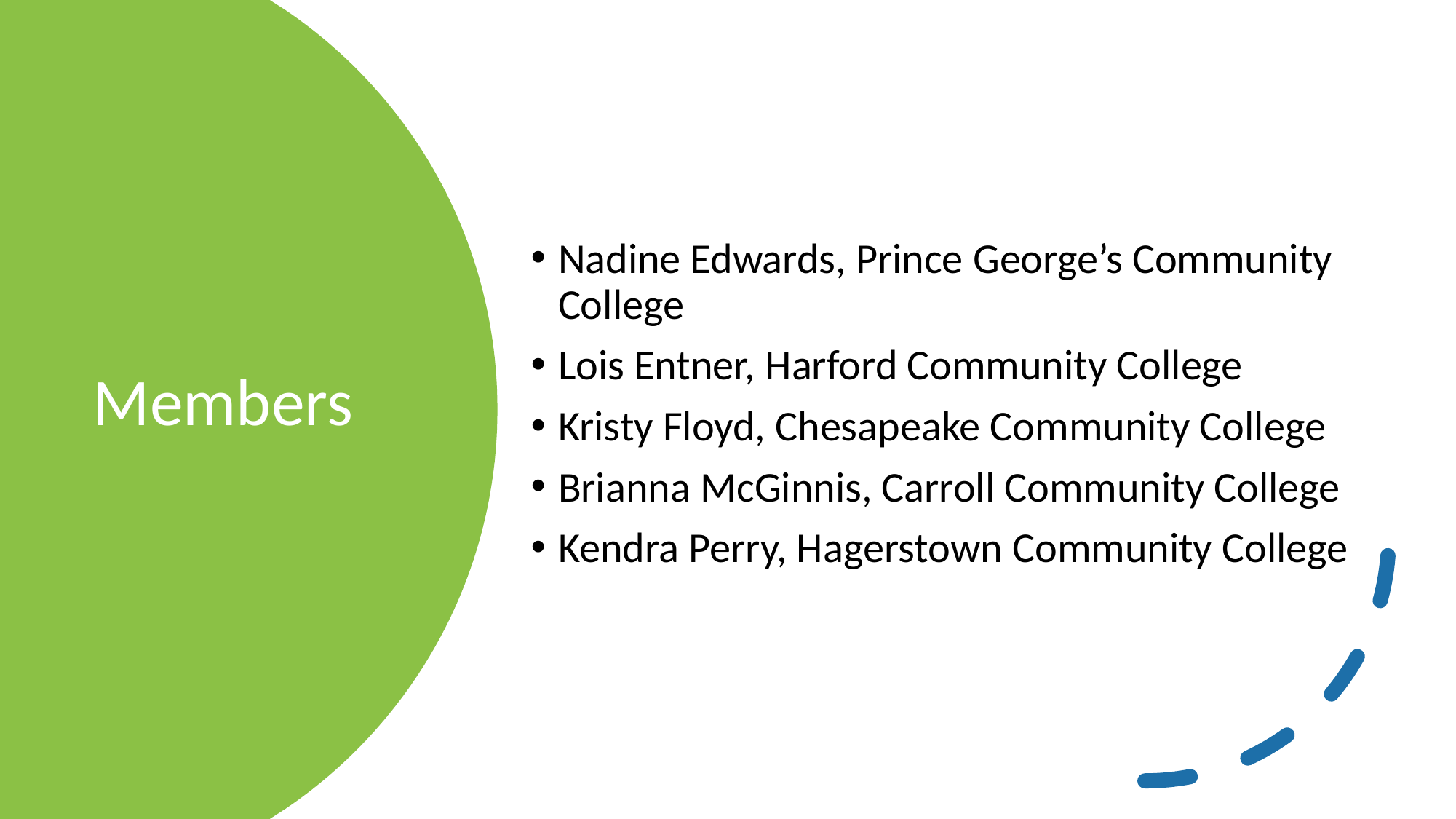

Nadine Edwards, Prince George’s Community College
Lois Entner, Harford Community College
Kristy Floyd, Chesapeake Community College
Brianna McGinnis, Carroll Community College
Kendra Perry, Hagerstown Community College
# Members